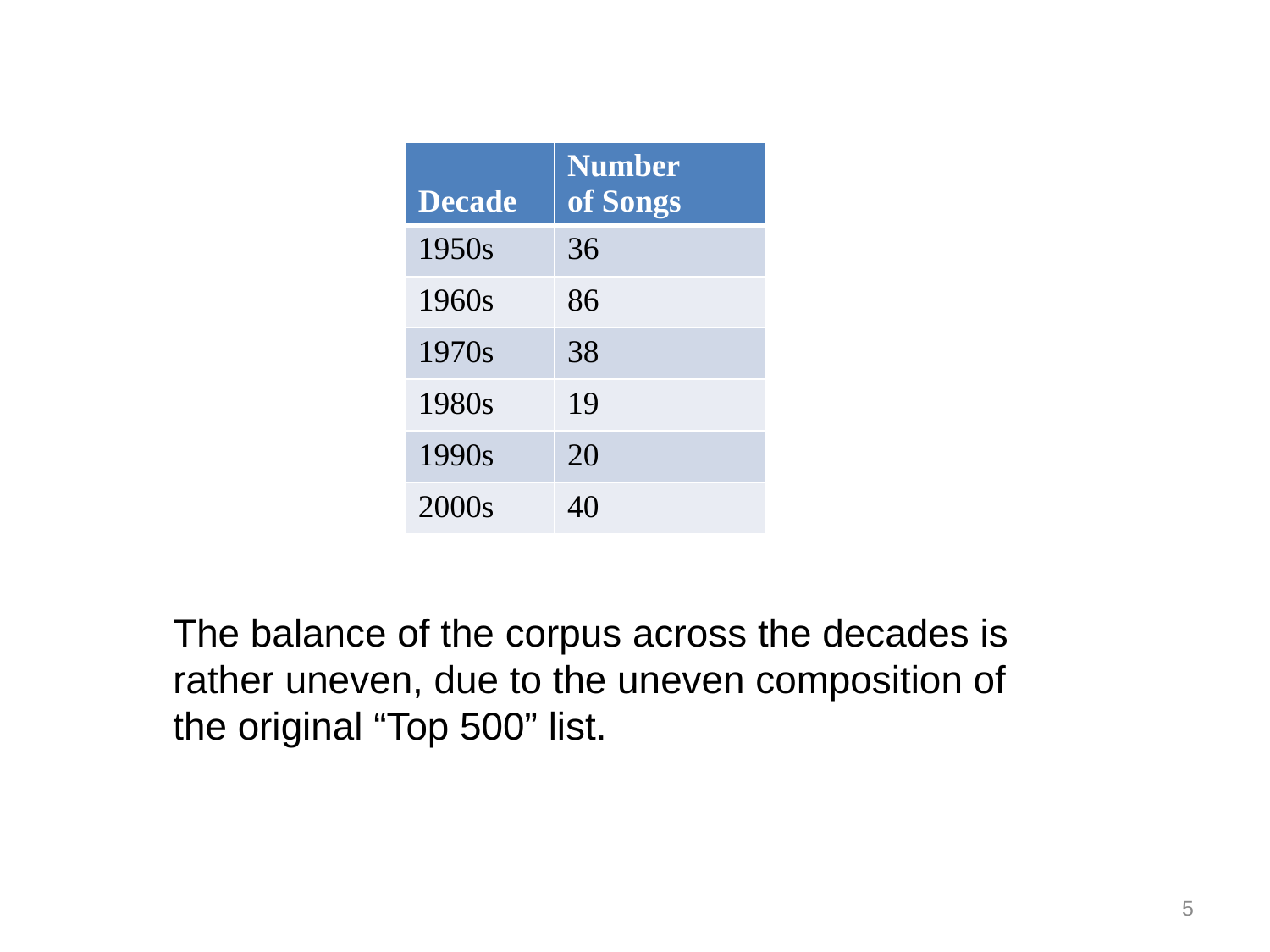

| Decade | Number of Songs |
| --- | --- |
| 1950s | 36 |
| 1960s | 86 |
| 1970s | 38 |
| 1980s | 19 |
| 1990s | 20 |
| 2000s | 40 |
The balance of the corpus across the decades is rather uneven, due to the uneven composition of the original “Top 500” list.

5